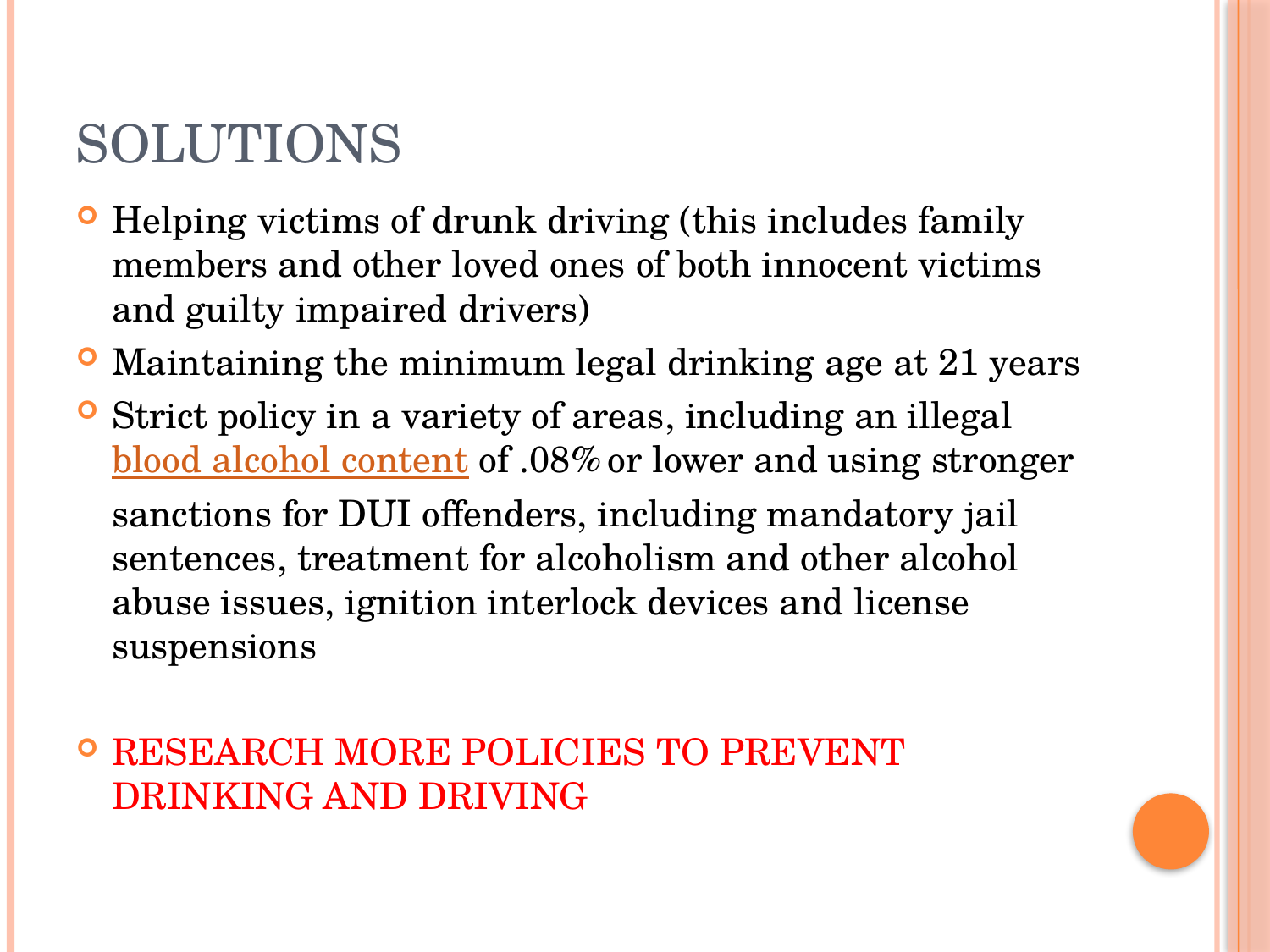

# Solutions
Helping victims of drunk driving (this includes family members and other loved ones of both innocent victims and guilty impaired drivers)
Maintaining the minimum legal drinking age at 21 years
Strict policy in a variety of areas, including an illegal blood alcohol content of .08% or lower and using stronger sanctions for DUI offenders, including mandatory jail sentences, treatment for alcoholism and other alcohol abuse issues, ignition interlock devices and license suspensions

RESEARCH MORE POLICIES TO PREVENT DRINKING AND DRIVING